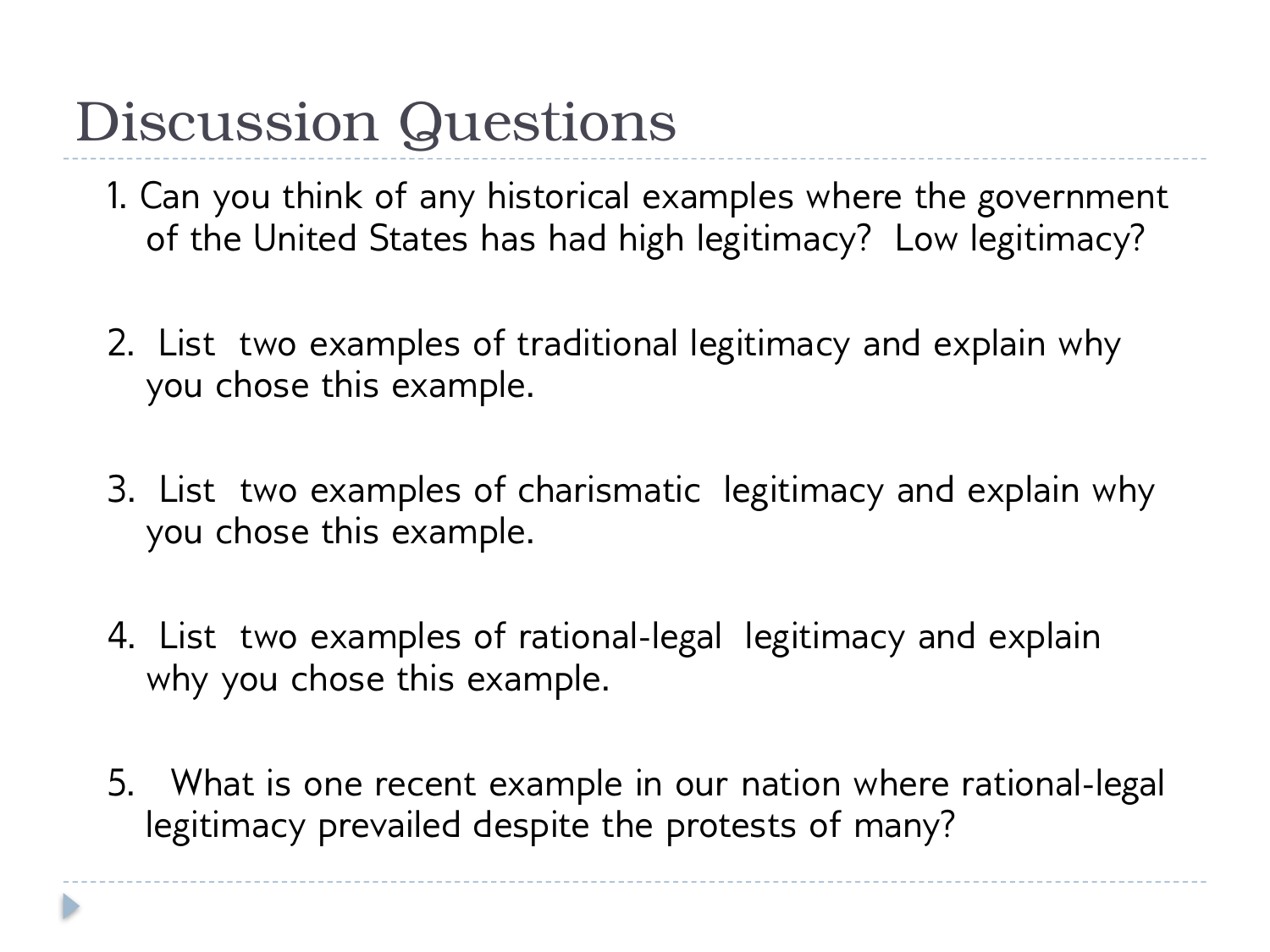

# Discussion Questions
1. Can you think of any historical examples where the government of the United States has had high legitimacy?  Low legitimacy?

2.  List  two examples of traditional legitimacy and explain why you chose this example.

3.  List  two examples of charismatic  legitimacy and explain why you chose this example.

4.  List  two examples of rational-legal  legitimacy and explain why you chose this example.

5.   What is one recent example in our nation where rational-legal legitimacy prevailed despite the protests of many?